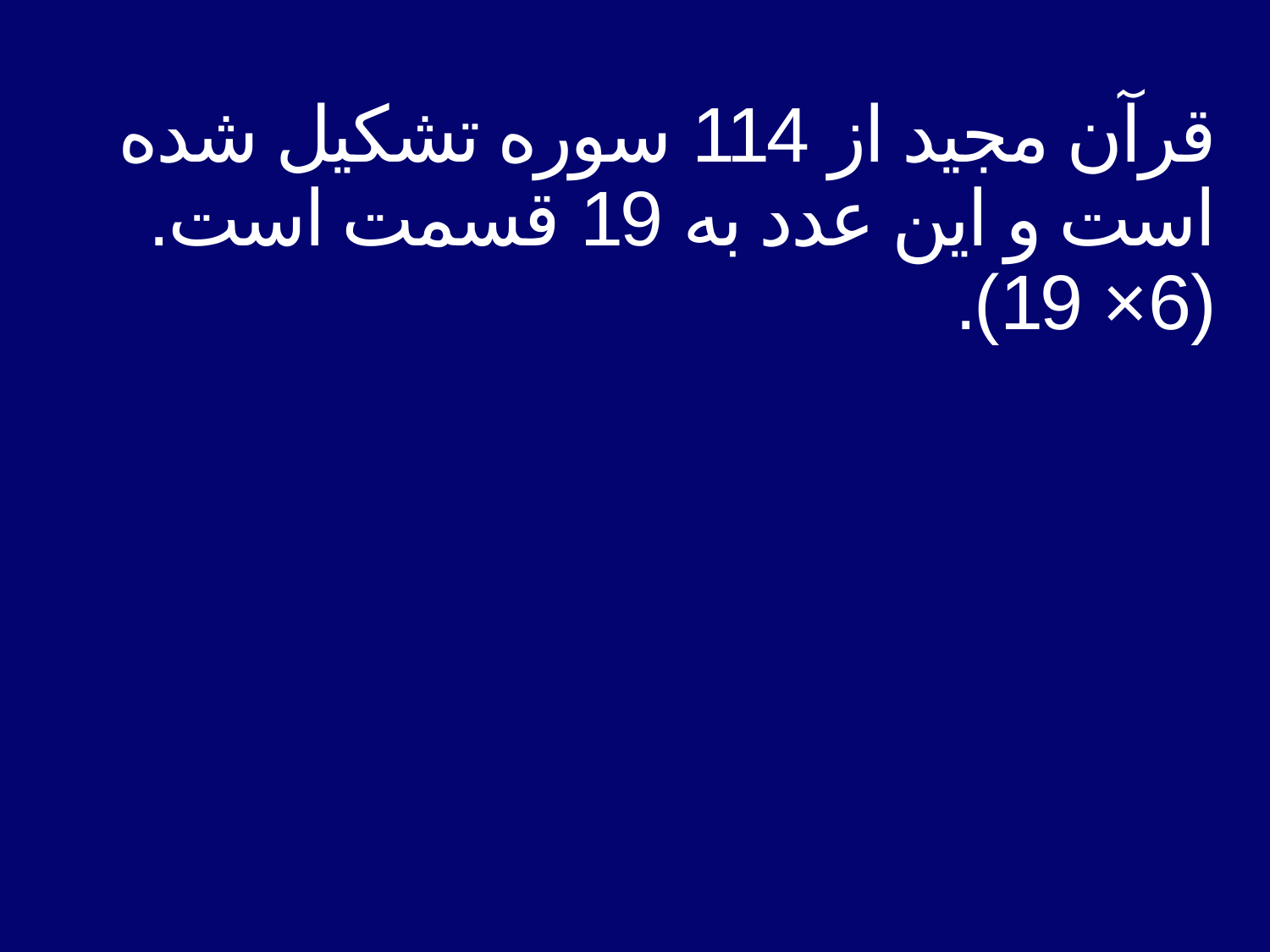

# قرآن مجید از 114 سوره تشكیل شده است و این عدد به 19 قسمت است. (6× 19).